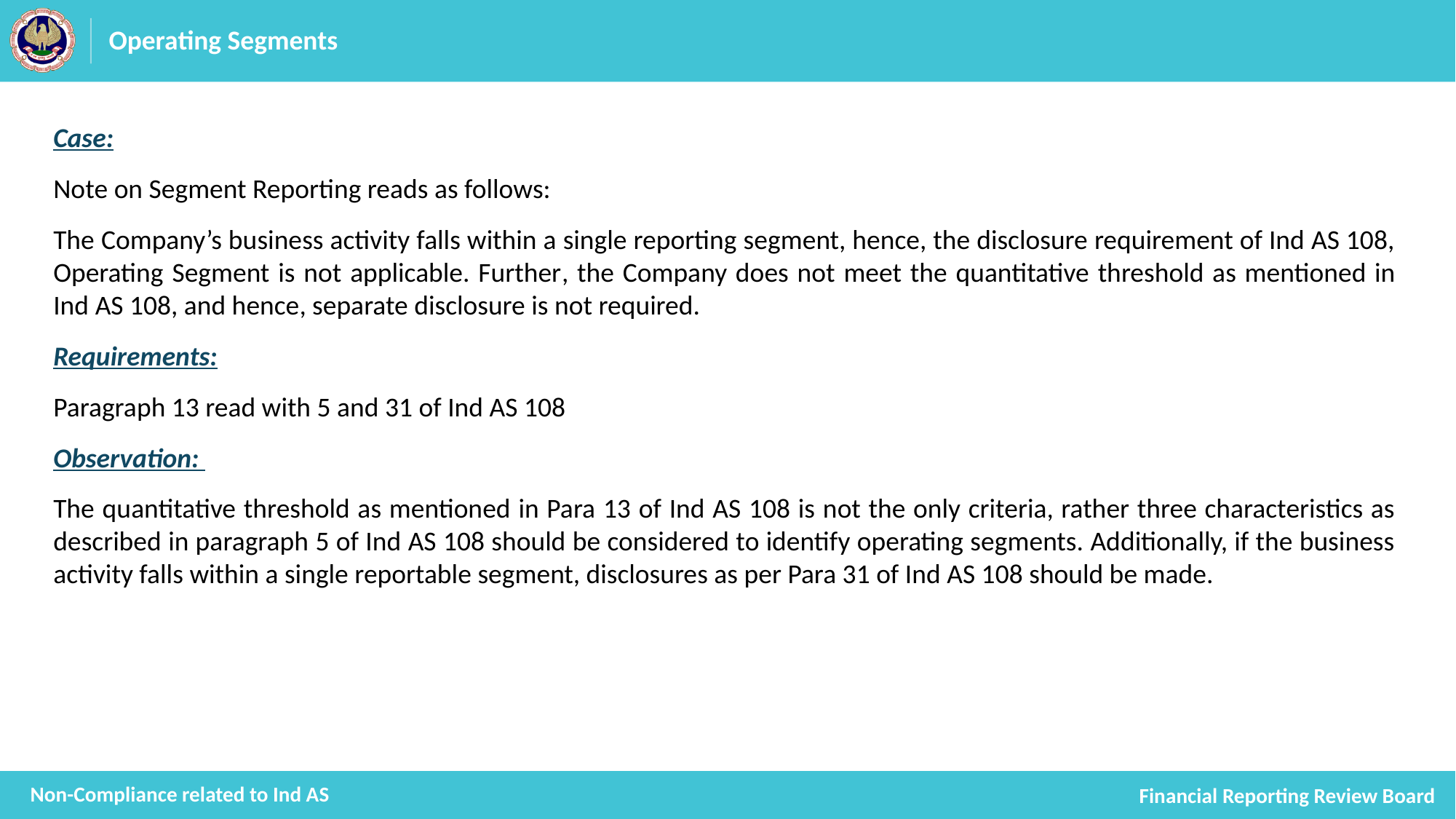

# Operating Segments
Case:
Note on Segment Reporting reads as follows:
The Company’s business activity falls within a single reporting segment, hence, the disclosure requirement of Ind AS 108, Operating Segment is not applicable. Further, the Company does not meet the quantitative threshold as mentioned in Ind AS 108, and hence, separate disclosure is not required.
Requirements:
Paragraph 13 read with 5 and 31 of Ind AS 108
Observation:
The quantitative threshold as mentioned in Para 13 of Ind AS 108 is not the only criteria, rather three characteristics as described in paragraph 5 of Ind AS 108 should be considered to identify operating segments. Additionally, if the business activity falls within a single reportable segment, disclosures as per Para 31 of Ind AS 108 should be made.
Non-Compliance related to Ind AS